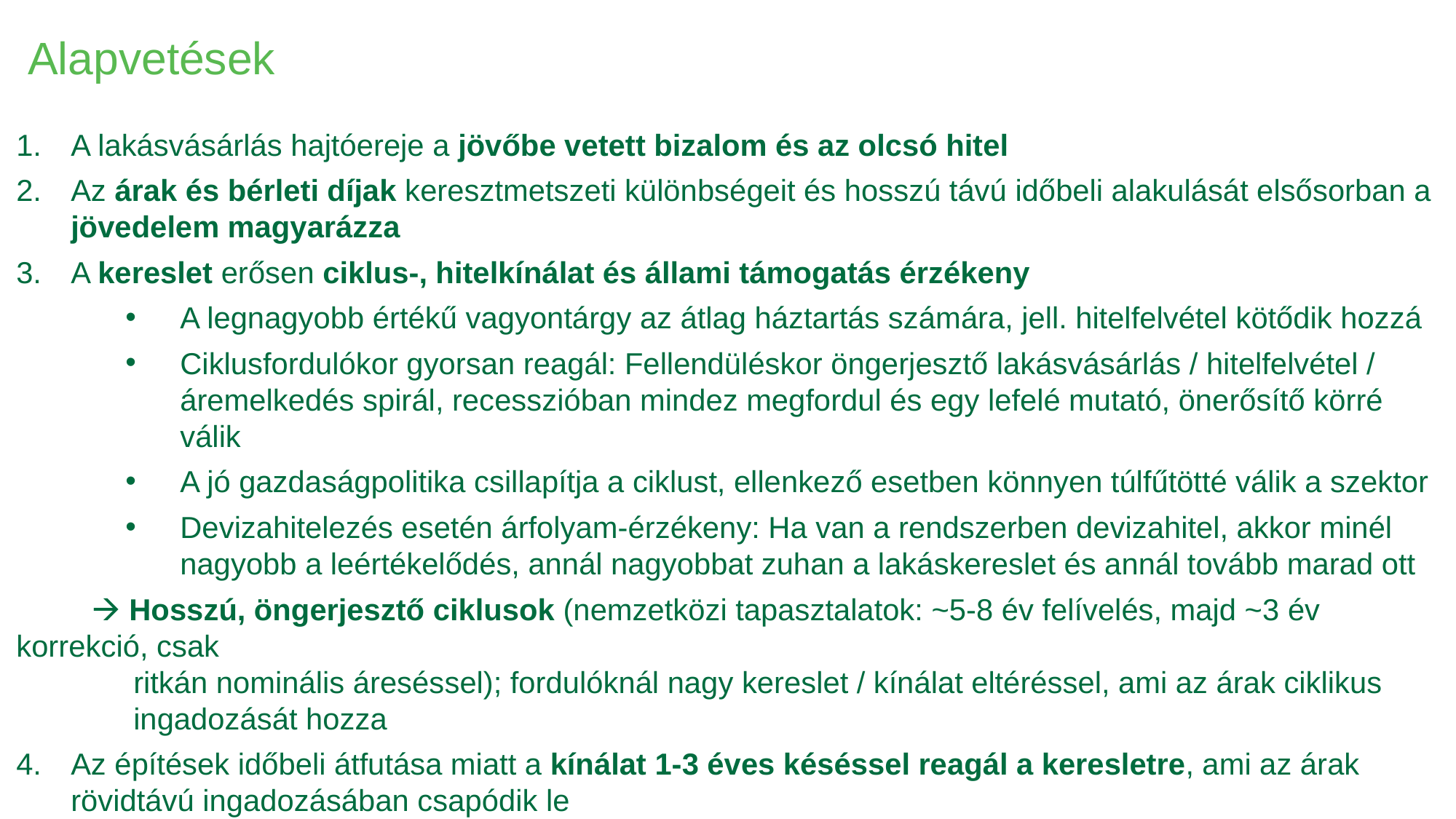

Alapvetések

A lakásvásárlás hajtóereje a jövőbe vetett bizalom és az olcsó hitel
Az árak és bérleti díjak keresztmetszeti különbségeit és hosszú távú időbeli alakulását elsősorban a jövedelem magyarázza
A kereslet erősen ciklus-, hitelkínálat és állami támogatás érzékeny
A legnagyobb értékű vagyontárgy az átlag háztartás számára, jell. hitelfelvétel kötődik hozzá
Ciklusfordulókor gyorsan reagál: Fellendüléskor öngerjesztő lakásvásárlás / hitelfelvétel / áremelkedés spirál, recesszióban mindez megfordul és egy lefelé mutató, önerősítő körré válik
A jó gazdaságpolitika csillapítja a ciklust, ellenkező esetben könnyen túlfűtötté válik a szektor
Devizahitelezés esetén árfolyam-érzékeny: Ha van a rendszerben devizahitel, akkor minél nagyobb a leértékelődés, annál nagyobbat zuhan a lakáskereslet és annál tovább marad ott
         🡪 Hosszú, öngerjesztő ciklusok (nemzetközi tapasztalatok: ~5-8 év felívelés, majd ~3 év korrekció, csak
              ritkán nominális áreséssel); fordulóknál nagy kereslet / kínálat eltéréssel, ami az árak ciklikus
              ingadozását hozza
Az építések időbeli átfutása miatt a kínálat 1-3 éves késéssel reagál a keresletre, ami az árak rövidtávú ingadozásában csapódik le
Erős, de nem egyértelműen meghatározott a demográfia szerepe